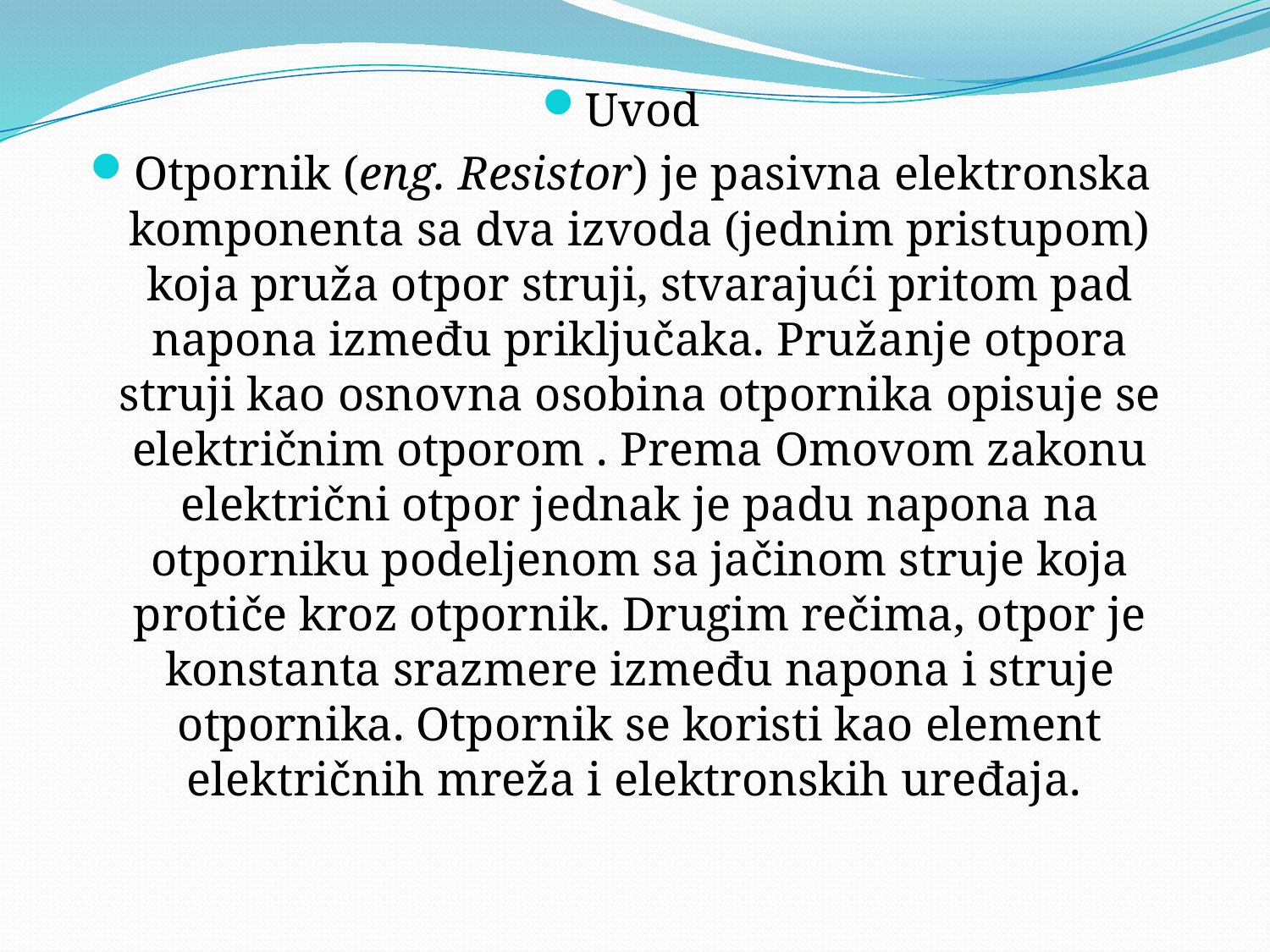

Uvod
Otpornik (eng. Resistor) je pasivna elektronska komponenta sa dva izvoda (jednim pristupom) koja pruža otpor struji, stvarajući pritom pad napona između priključaka. Pružanje otpora struji kao osnovna osobina otpornika opisuje se električnim otporom . Prema Omovom zakonu električni otpor jednak je padu napona na otporniku podeljenom sa jačinom struje koja protiče kroz otpornik. Drugim rečima, otpor je konstanta srazmere između napona i struje otpornika. Otpornik se koristi kao element električnih mreža i elektronskih uređaja.